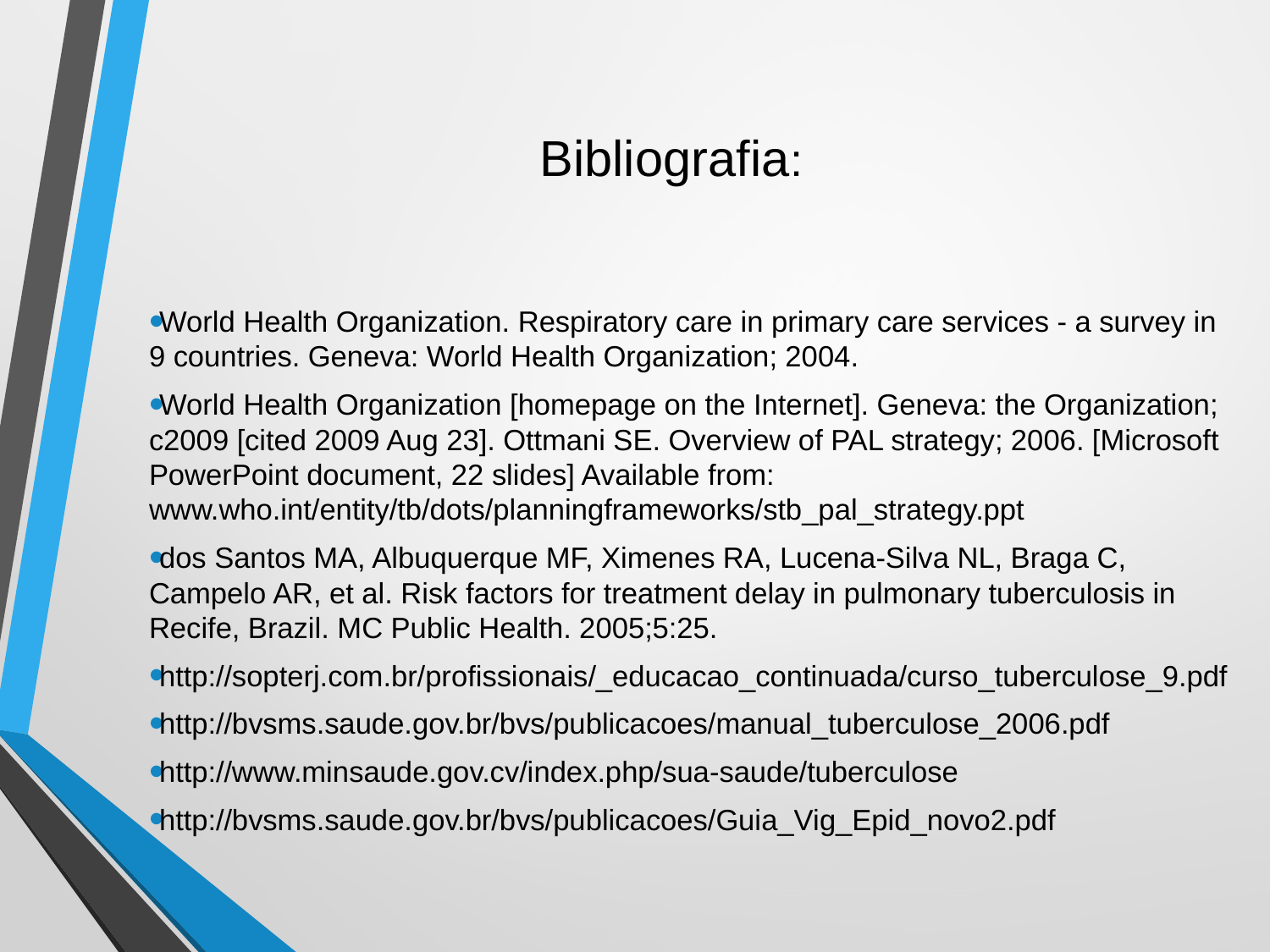

# Bibliografia:

World Health Organization. Respiratory care in primary care services - a survey in 9 countries. Geneva: World Health Organization; 2004.
World Health Organization [homepage on the Internet]. Geneva: the Organization; c2009 [cited 2009 Aug 23]. Ottmani SE. Overview of PAL strategy; 2006. [Microsoft PowerPoint document, 22 slides] Available from: www.who.int/entity/tb/dots/planningframeworks/stb_pal_strategy.ppt
dos Santos MA, Albuquerque MF, Ximenes RA, Lucena-Silva NL, Braga C, Campelo AR, et al. Risk factors for treatment delay in pulmonary tuberculosis in Recife, Brazil. MC Public Health. 2005;5:25.
http://sopterj.com.br/profissionais/_educacao_continuada/curso_tuberculose_9.pdf
http://bvsms.saude.gov.br/bvs/publicacoes/manual_tuberculose_2006.pdf
http://www.minsaude.gov.cv/index.php/sua-saude/tuberculose
http://bvsms.saude.gov.br/bvs/publicacoes/Guia_Vig_Epid_novo2.pdf